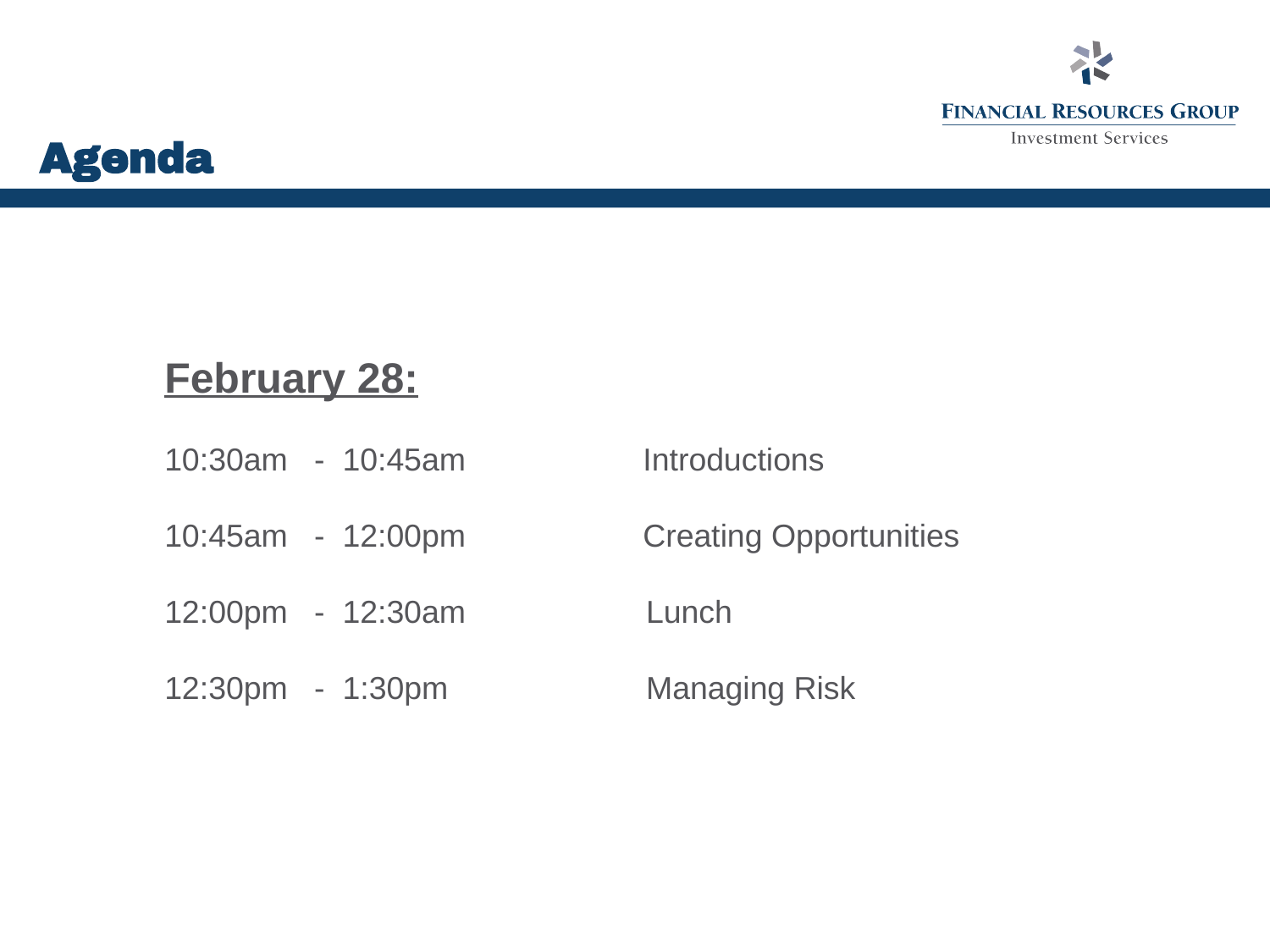

# Agenda
  February 28:

  10:30am   -  10:45am                    Introductions

  10:45am   -  12:00pm                    Creating Opportunities

  12:00pm   -  12:30am	              Lunch

  12:30pm   -  1:30pm	              Managing Risk